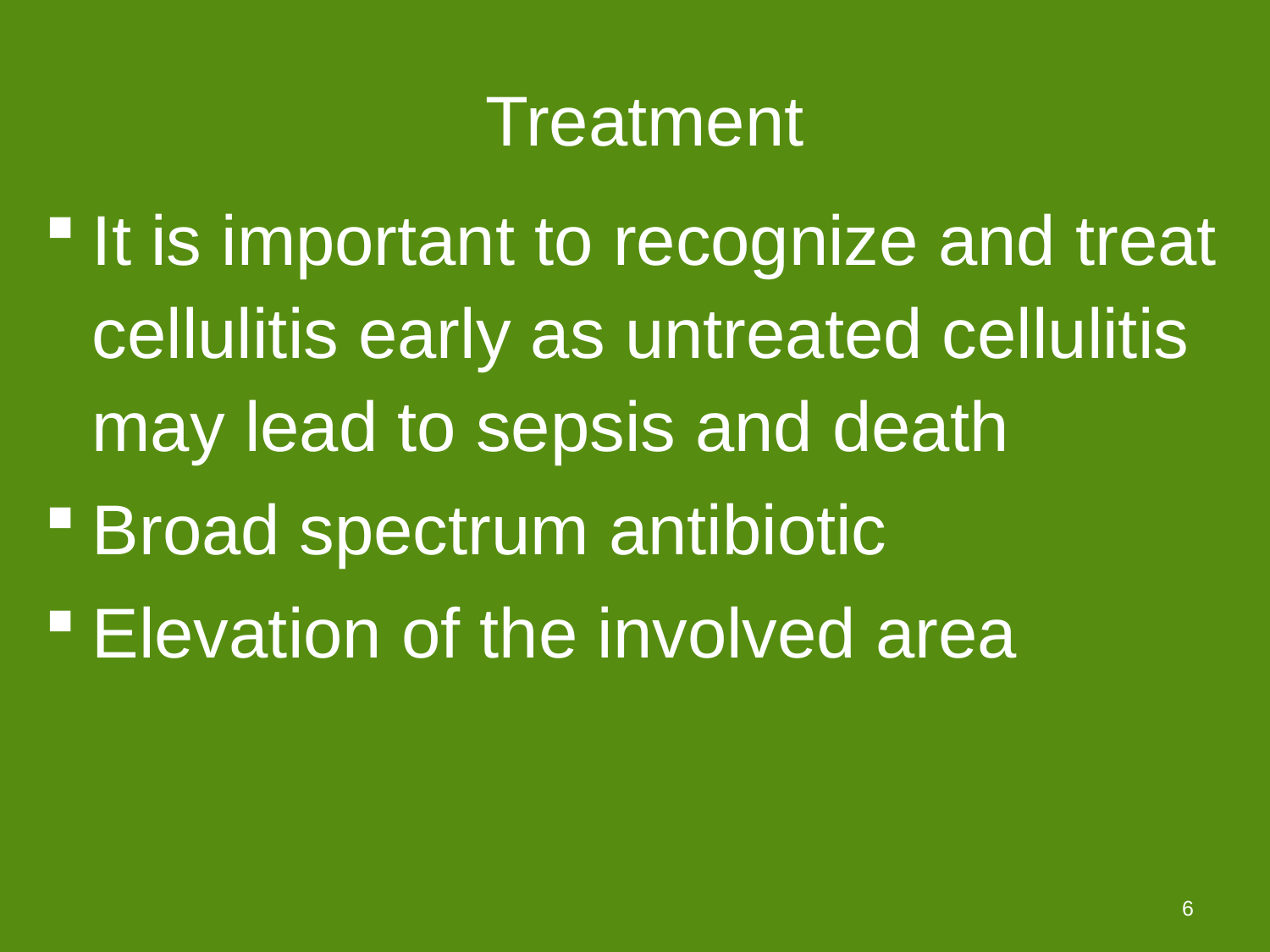

# Treatment
It is important to recognize and treat cellulitis early as untreated cellulitis may lead to sepsis and death
Broad spectrum antibiotic
Elevation of the involved area

6